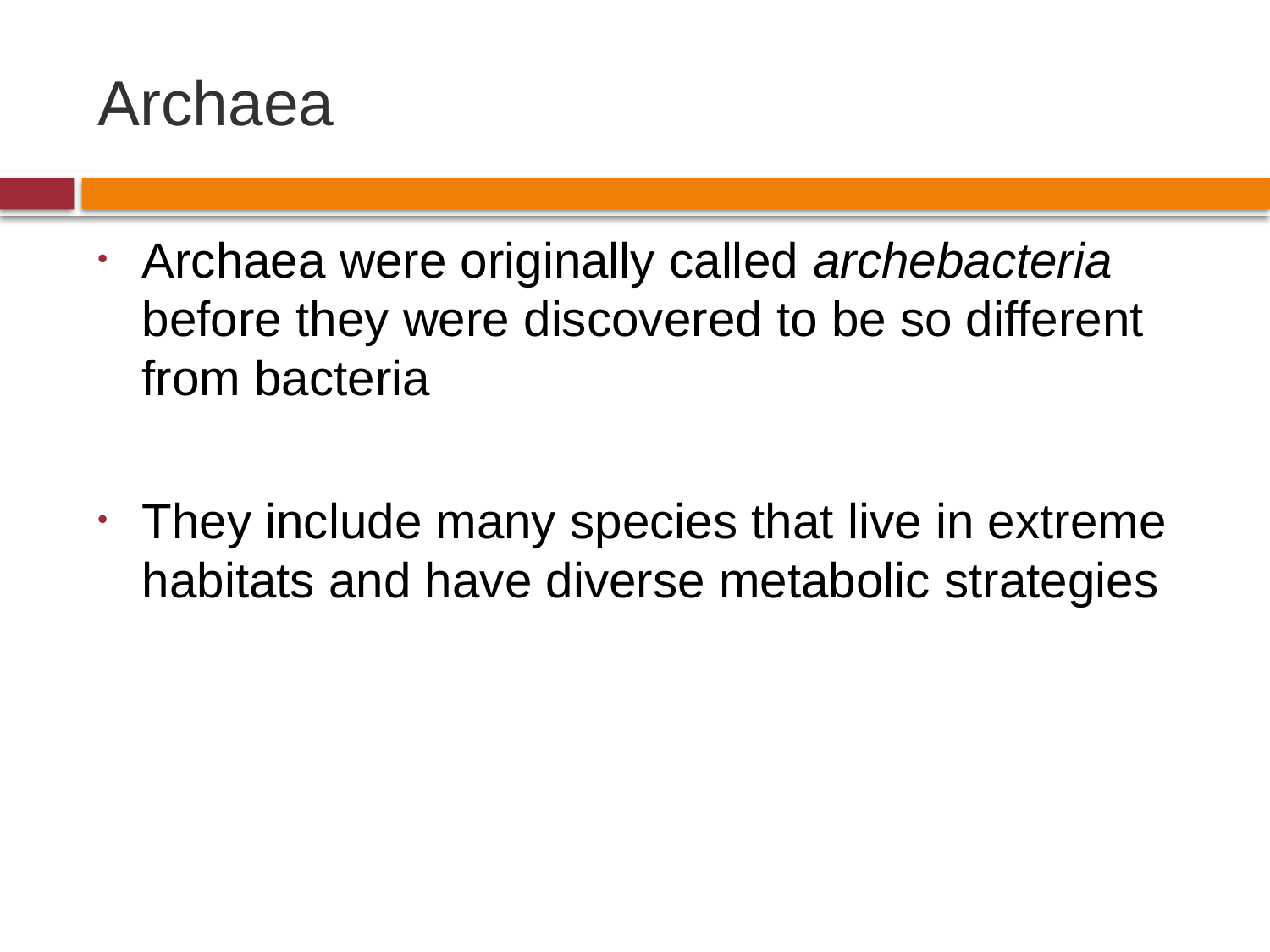

# Archaea
Archaea were originally called archebacteria before they were discovered to be so different from bacteria

They include many species that live in extreme habitats and have diverse metabolic strategies